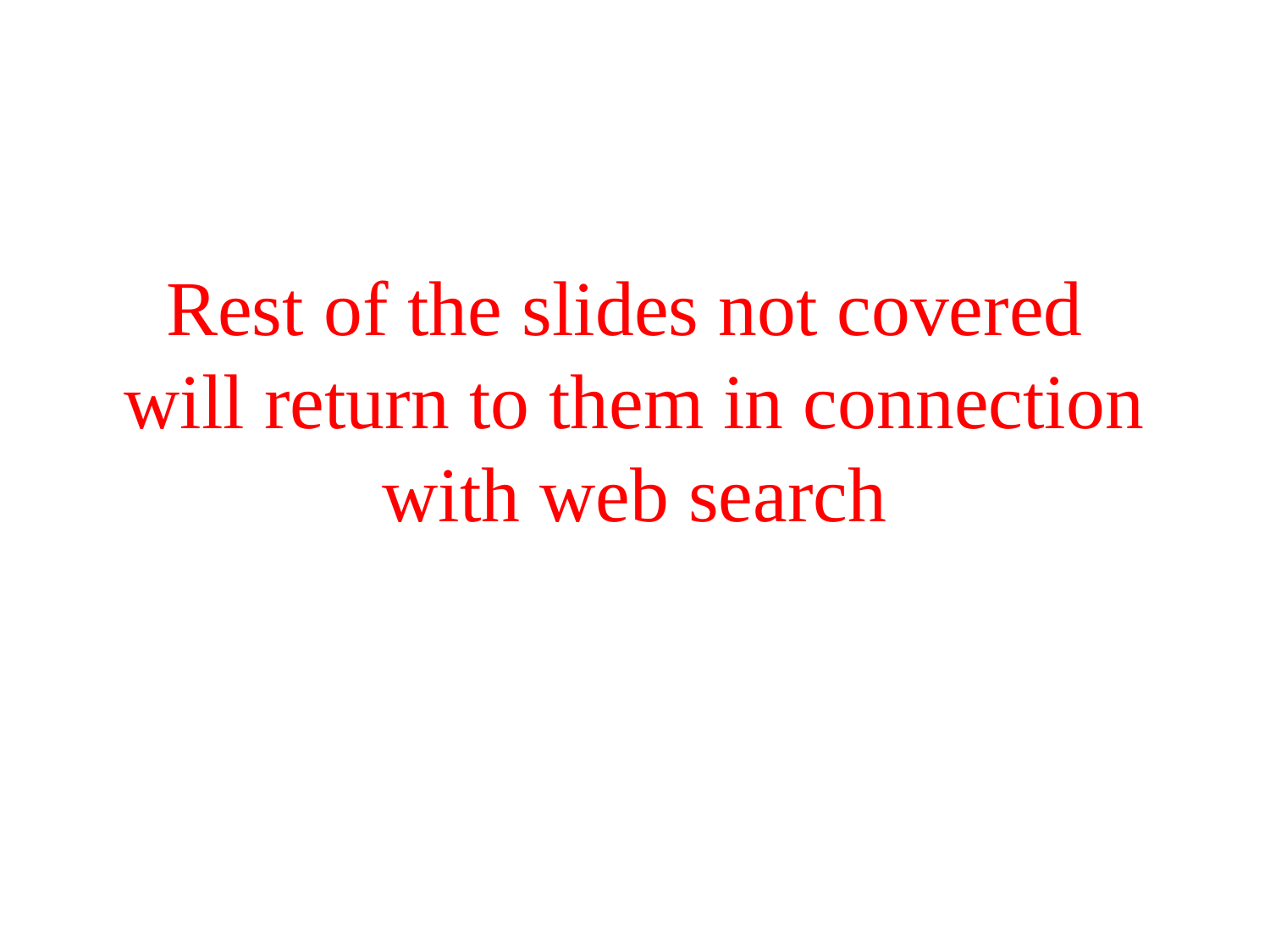

# Rest of the slides not covered will return to them in connection with web search